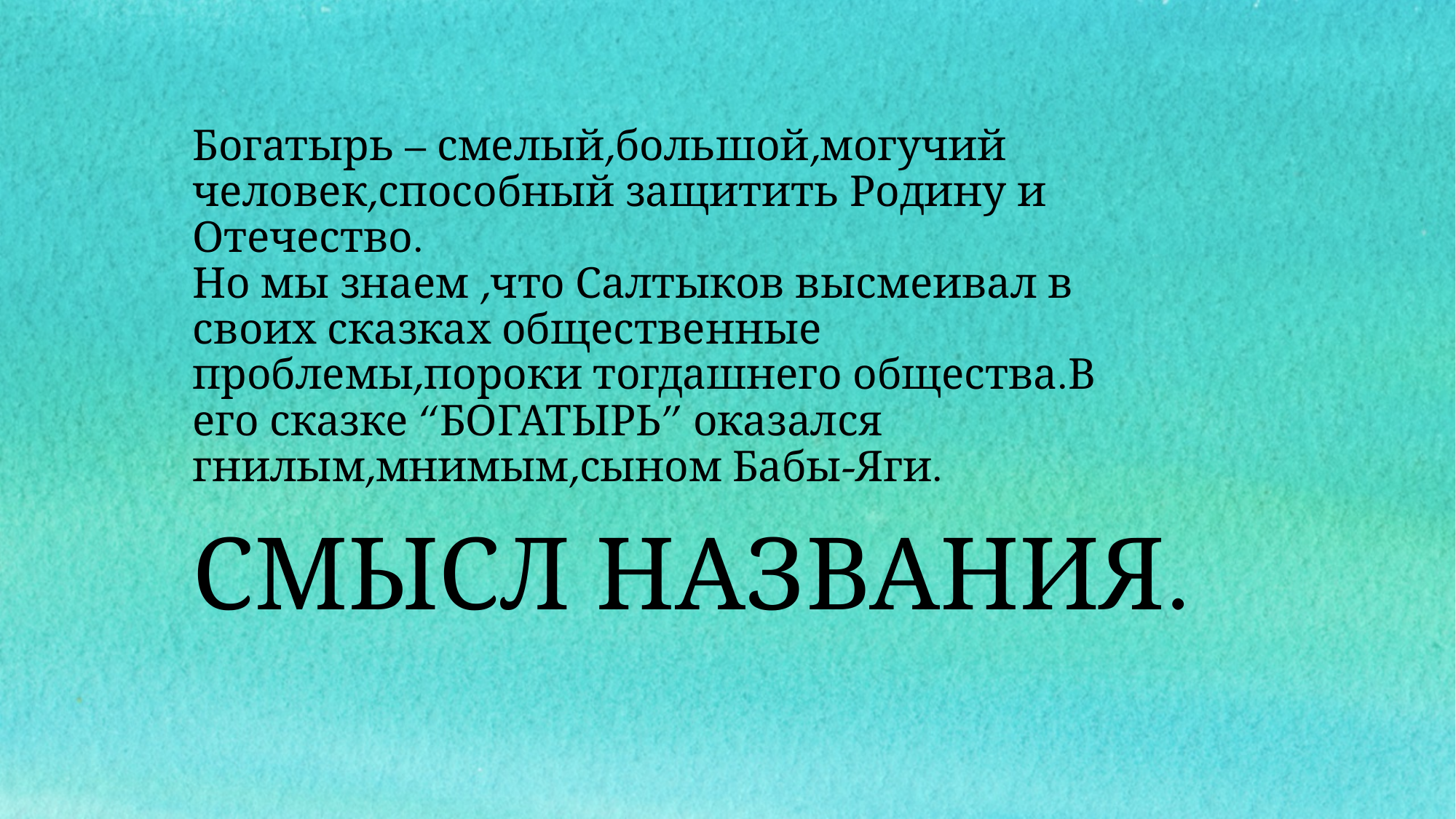

Богатырь – смелый,большой,могучий человек,способный защитить Родину и Отечество.
Но мы знаем ,что Салтыков высмеивал в своих сказках общественные проблемы,пороки тогдашнего общества.В его сказке “БОГАТЫРЬ” оказался гнилым,мнимым,сыном Бабы-Яги.
# СМЫСЛ НАЗВАНИЯ.